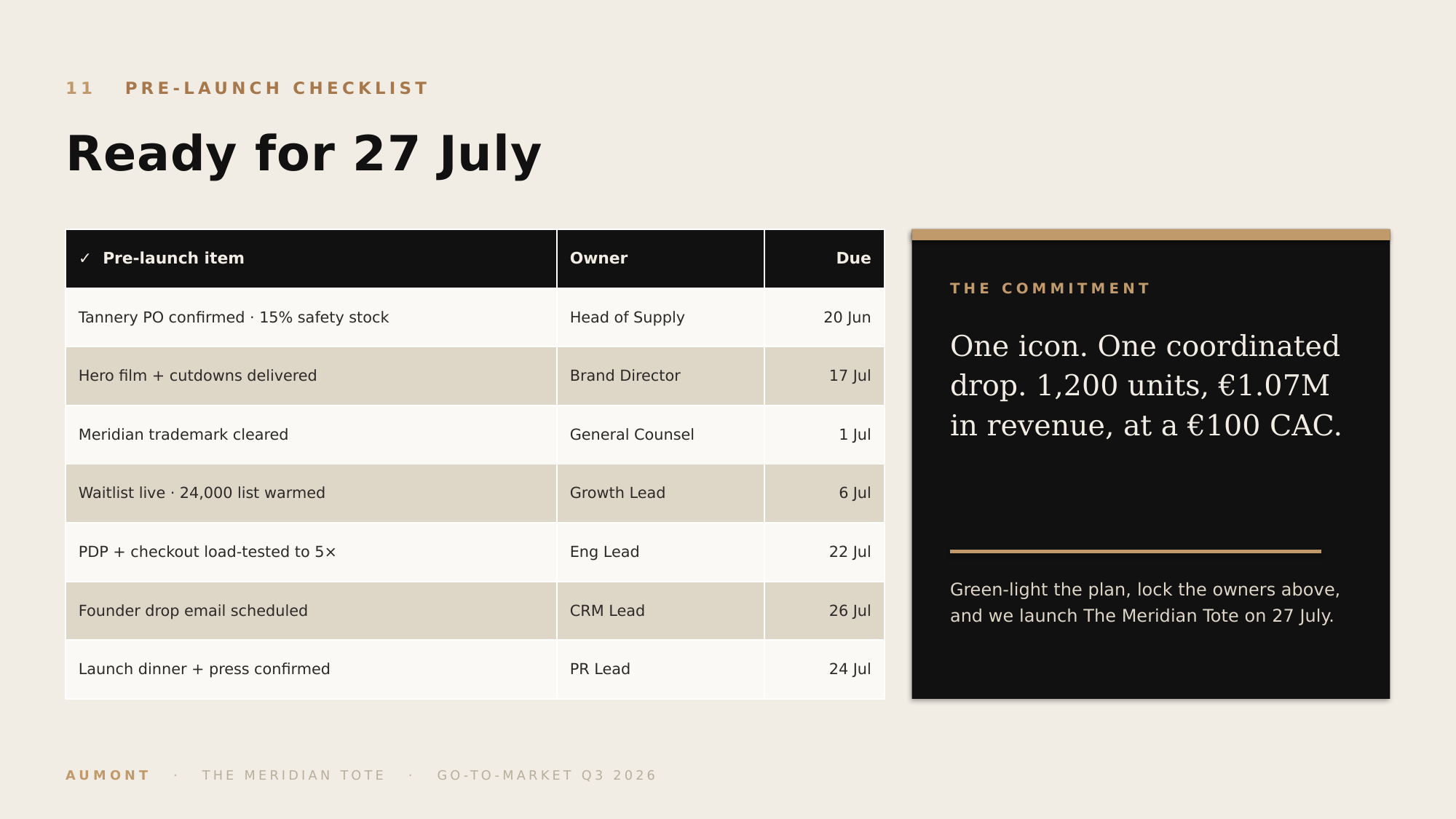

11   PRE-LAUNCH CHECKLIST
Ready for 27 July
| ✓ Pre-launch item | Owner | Due |
| --- | --- | --- |
| Tannery PO confirmed · 15% safety stock | Head of Supply | 20 Jun |
| Hero film + cutdowns delivered | Brand Director | 17 Jul |
| Meridian trademark cleared | General Counsel | 1 Jul |
| Waitlist live · 24,000 list warmed | Growth Lead | 6 Jul |
| PDP + checkout load-tested to 5× | Eng Lead | 22 Jul |
| Founder drop email scheduled | CRM Lead | 26 Jul |
| Launch dinner + press confirmed | PR Lead | 24 Jul |

THE COMMITMENT
One icon. One coordinated drop. 1,200 units, €1.07M in revenue, at a €100 CAC.
Green-light the plan, lock the owners above, and we launch The Meridian Tote on 27 July.
AUMONT   ·   THE MERIDIAN TOTE   ·   GO-TO-MARKET Q3 2026